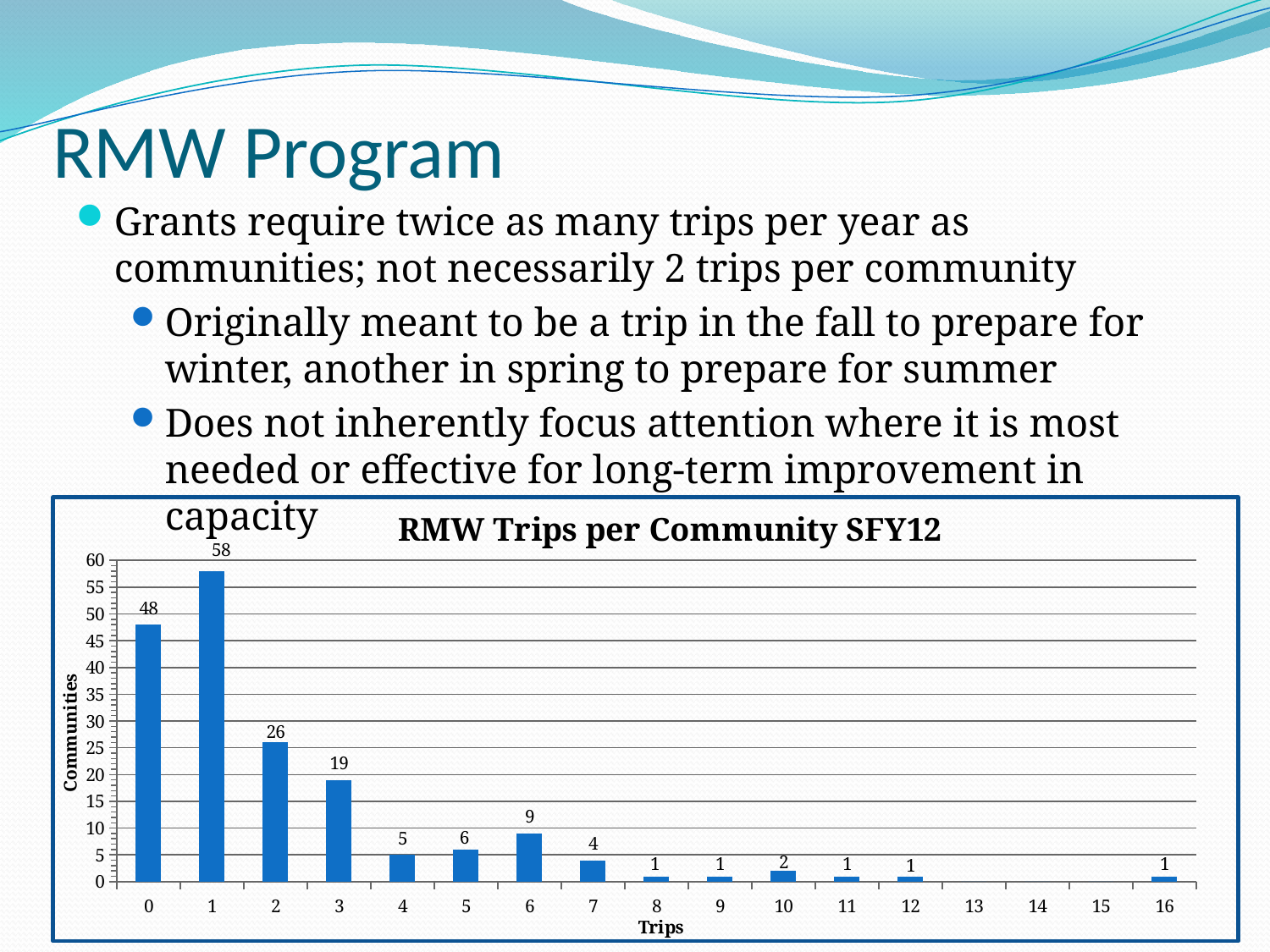

# RMW Program
Grants require twice as many trips per year as communities; not necessarily 2 trips per community
Originally meant to be a trip in the fall to prepare for winter, another in spring to prepare for summer
Does not inherently focus attention where it is most needed or effective for long-term improvement in capacity

### Chart: RMW Trips per Community SFY12

| Category | Communities |
|---|---|
| 0 | 48.0 |
| 1 | 58.0 |
| 2 | 26.0 |
| 3 | 19.0 |
| 4 | 5.0 |
| 5 | 6.0 |
| 6 | 9.0 |
| 7 | 4.0 |
| 8 | 1.0 |
| 9 | 1.0 |
| 10 | 2.0 |
| 11 | 1.0 |
| 12 | 1.0 |
| 13 | 0.0 |
| 14 | 0.0 |
| 15 | 0.0 |
| 16 | 1.0 |